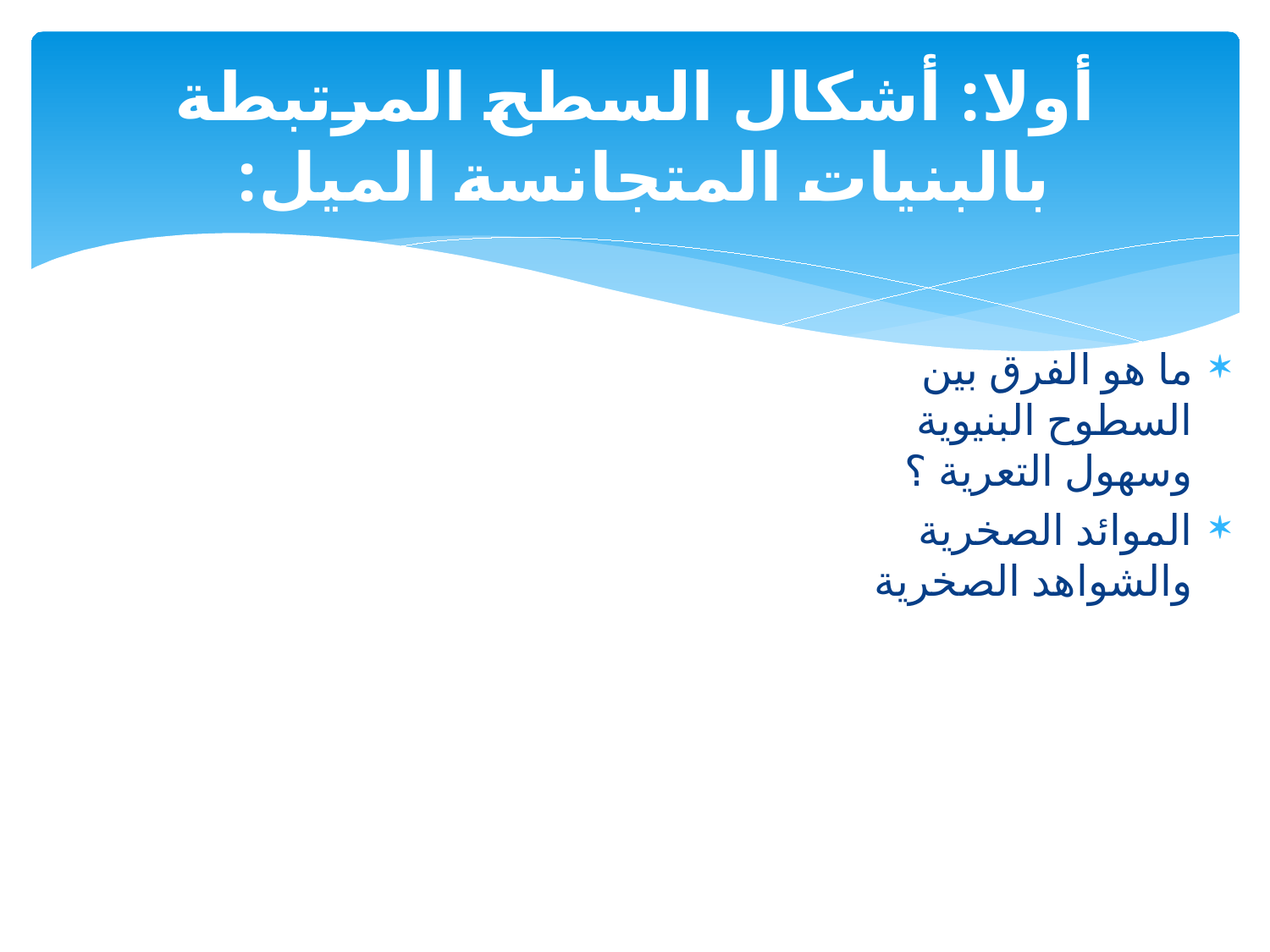

# أولا: أشكال السطح المرتبطة بالبنيات المتجانسة الميل:
ما هو الفرق بين السطوح البنيوية وسهول التعرية ؟
الموائد الصخرية والشواهد الصخرية